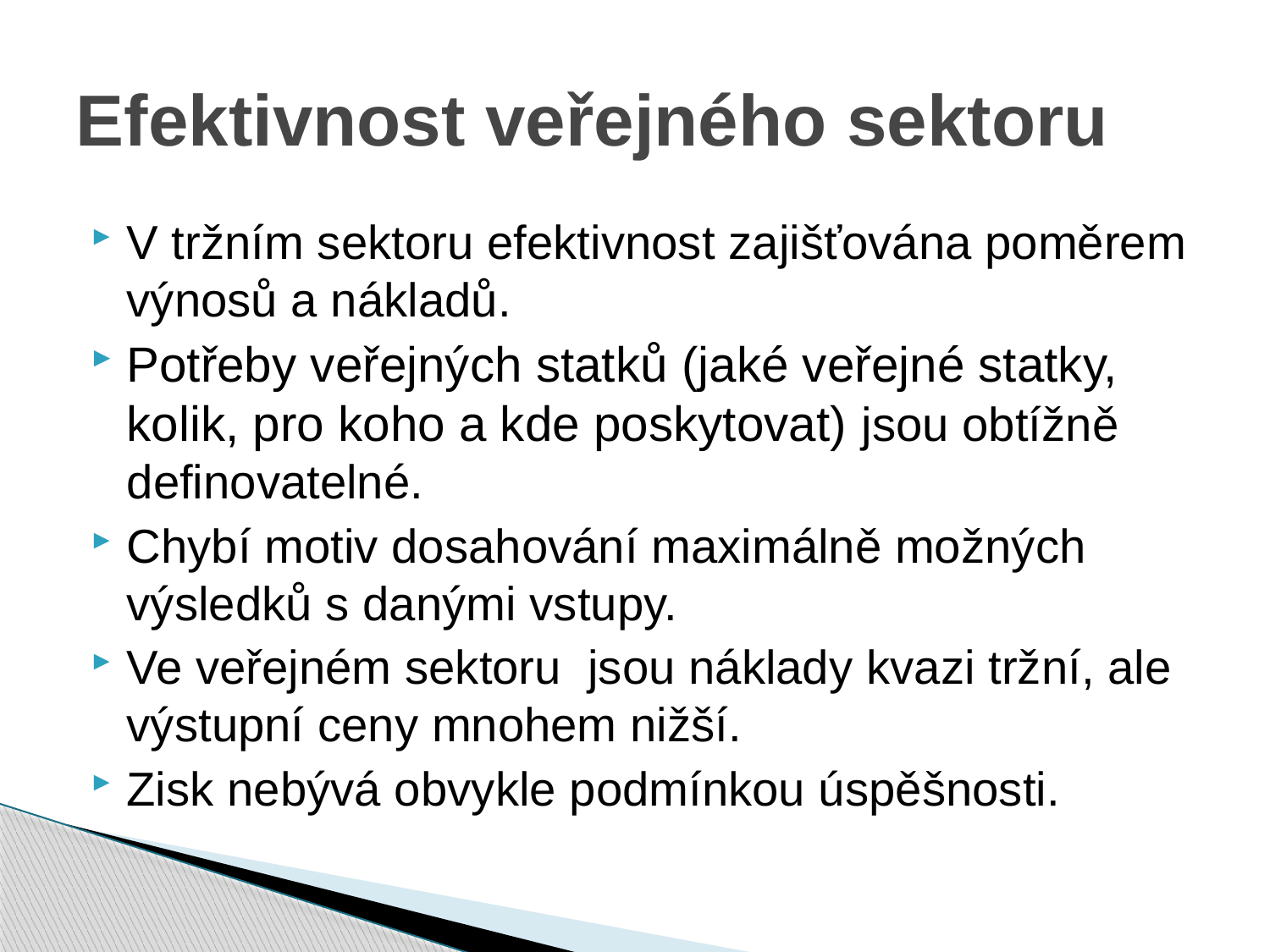

# Efektivnost veřejného sektoru
V tržním sektoru efektivnost zajišťována poměrem výnosů a nákladů.
Potřeby veřejných statků (jaké veřejné statky, kolik, pro koho a kde poskytovat) jsou obtížně definovatelné.
Chybí motiv dosahování maximálně možných výsledků s danými vstupy.
Ve veřejném sektoru  jsou náklady kvazi tržní, ale výstupní ceny mnohem nižší.
Zisk nebývá obvykle podmínkou úspěšnosti.